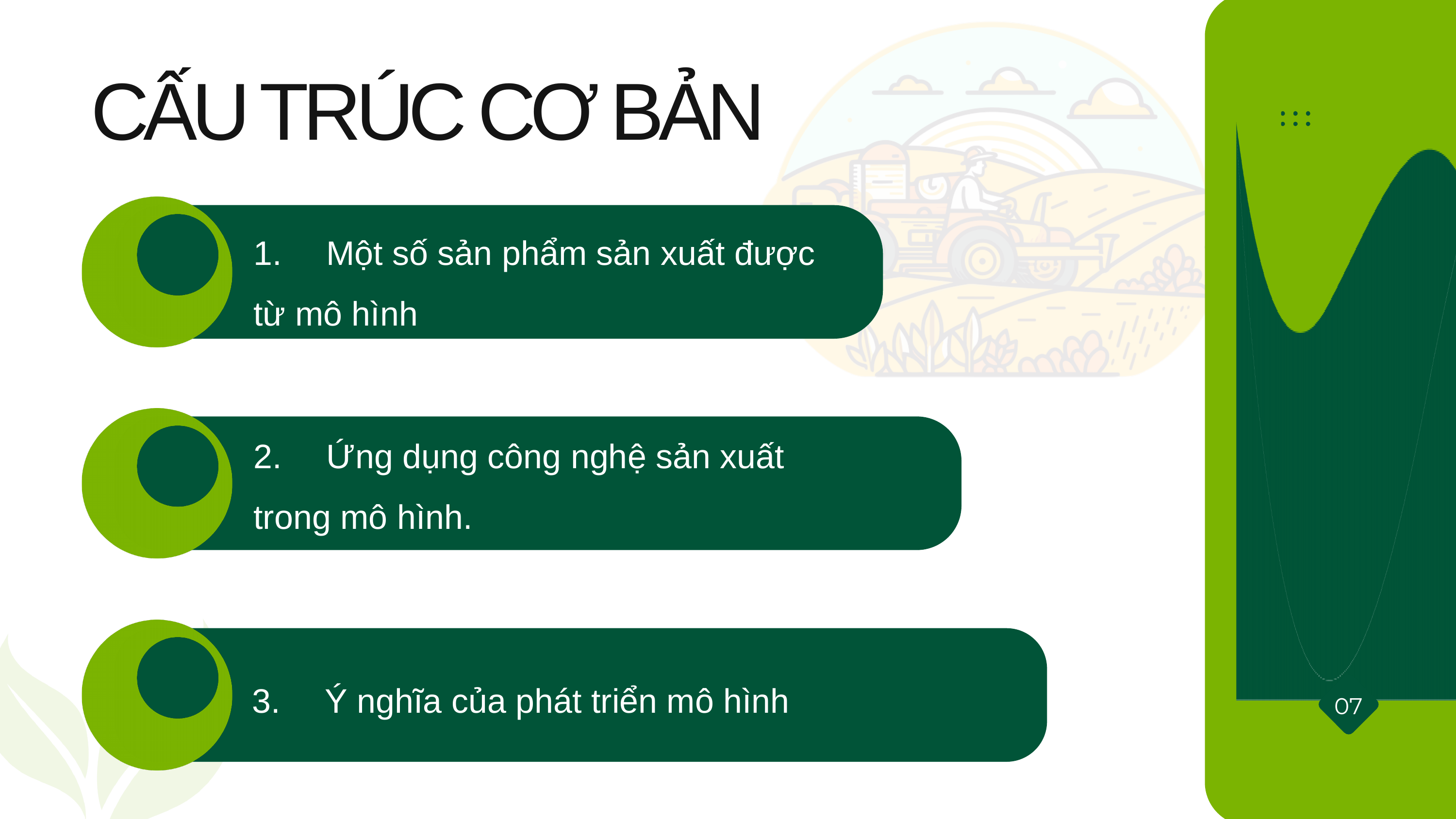

CẤU TRÚC CƠ BẢN

1.	Một số sản phẩm sản xuất được từ mô hình

2.	Ứng dụng công nghệ sản xuất trong mô hình.

Long-term Viability

3.	Ý nghĩa của phát triển mô hình

07